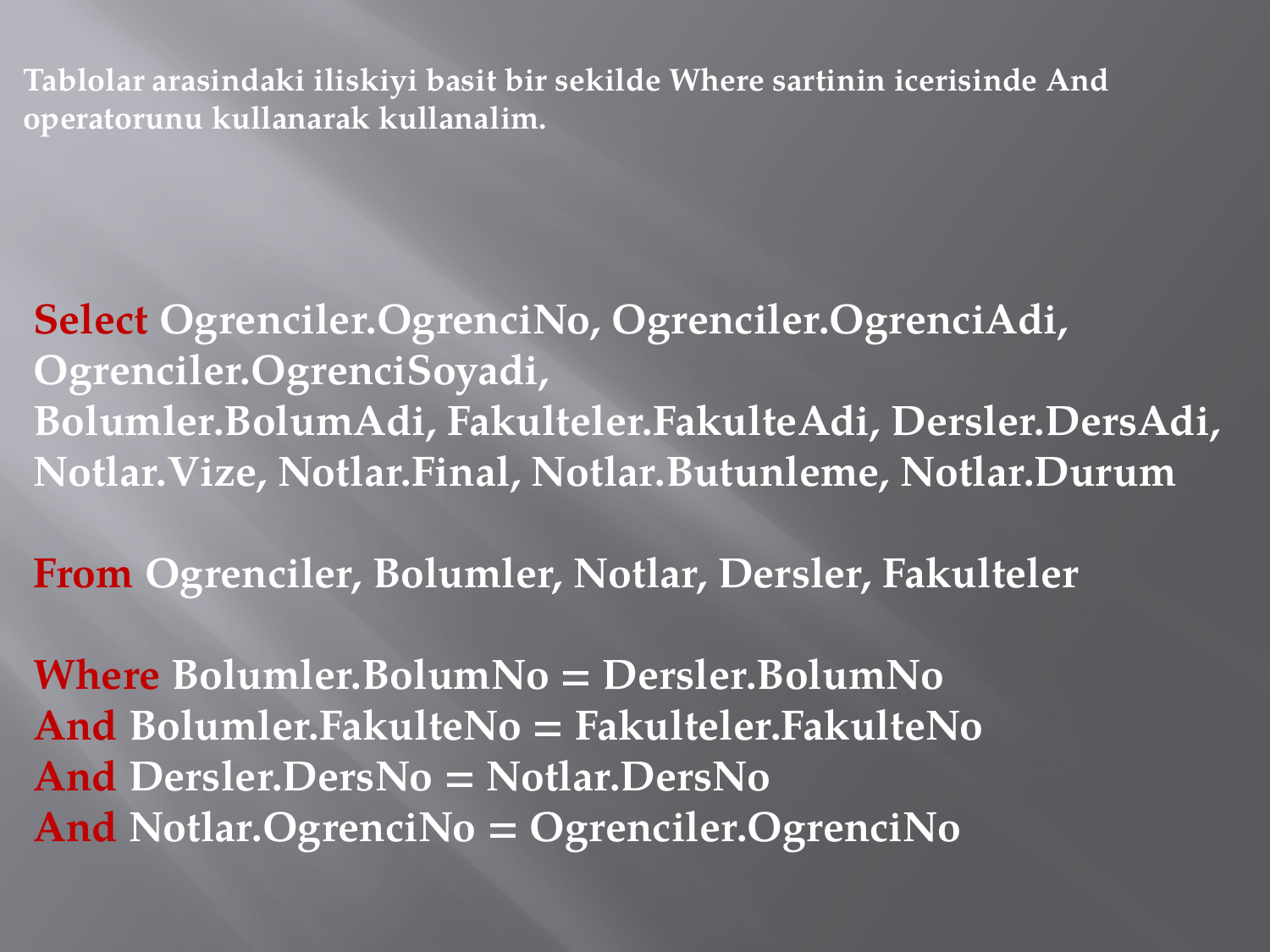

Tablolar arasindaki iliskiyi basit bir sekilde Where sartinin icerisinde And operatorunu kullanarak kullanalim.
Select Ogrenciler.OgrenciNo, Ogrenciler.OgrenciAdi,
Ogrenciler.OgrenciSoyadi,
Bolumler.BolumAdi, Fakulteler.FakulteAdi, Dersler.DersAdi,
Notlar.Vize, Notlar.Final, Notlar.Butunleme, Notlar.Durum

From Ogrenciler, Bolumler, Notlar, Dersler, Fakulteler

Where Bolumler.BolumNo = Dersler.BolumNo
And Bolumler.FakulteNo = Fakulteler.FakulteNo
And Dersler.DersNo = Notlar.DersNo
And Notlar.OgrenciNo = Ogrenciler.OgrenciNo